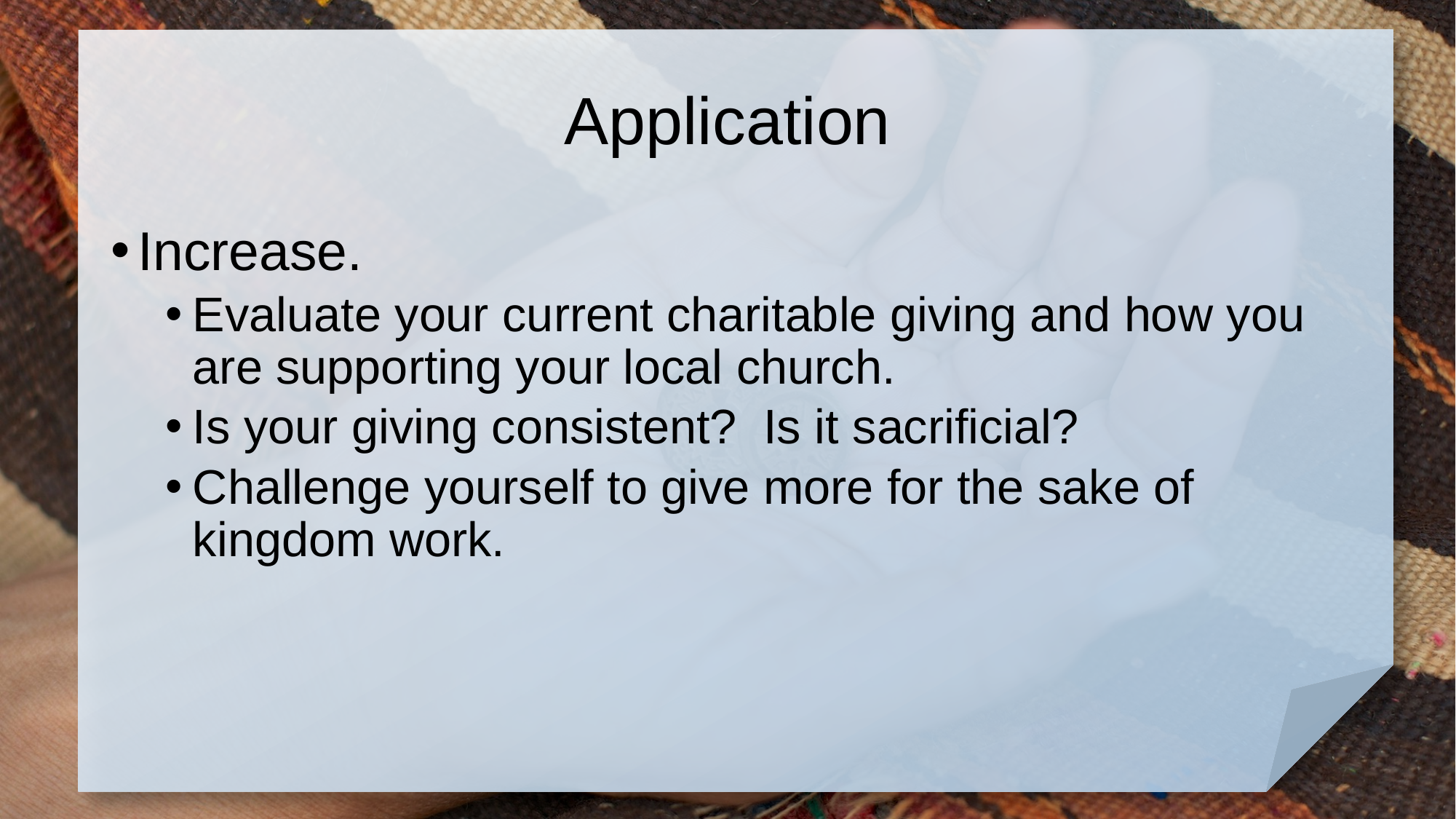

# Application
Increase.
Evaluate your current charitable giving and how you are supporting your local church.
Is your giving consistent?  Is it sacrificial?
Challenge yourself to give more for the sake of kingdom work.